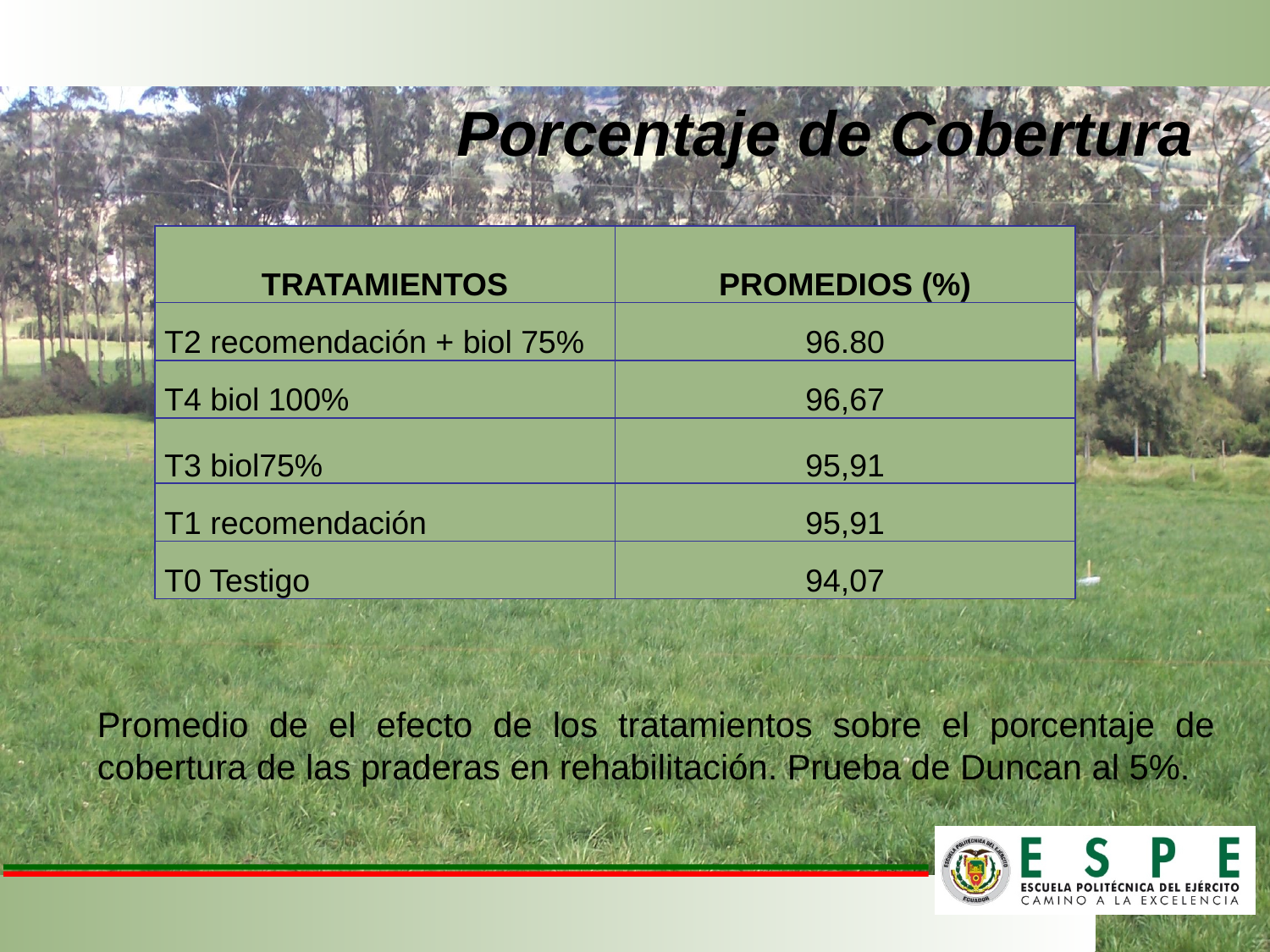

Porcentaje de Cobertura

| TRATAMIENTOS | PROMEDIOS (%) |
| --- | --- |
| T2 recomendación + biol 75% | 96.80 |
| T4 biol 100% | 96,67 |
| T3 biol75% | 95,91 |
| T1 recomendación | 95,91 |
| T0 Testigo | 94,07 |
Promedio de el efecto de los tratamientos sobre el porcentaje de cobertura de las praderas en rehabilitación. Prueba de Duncan al 5%.